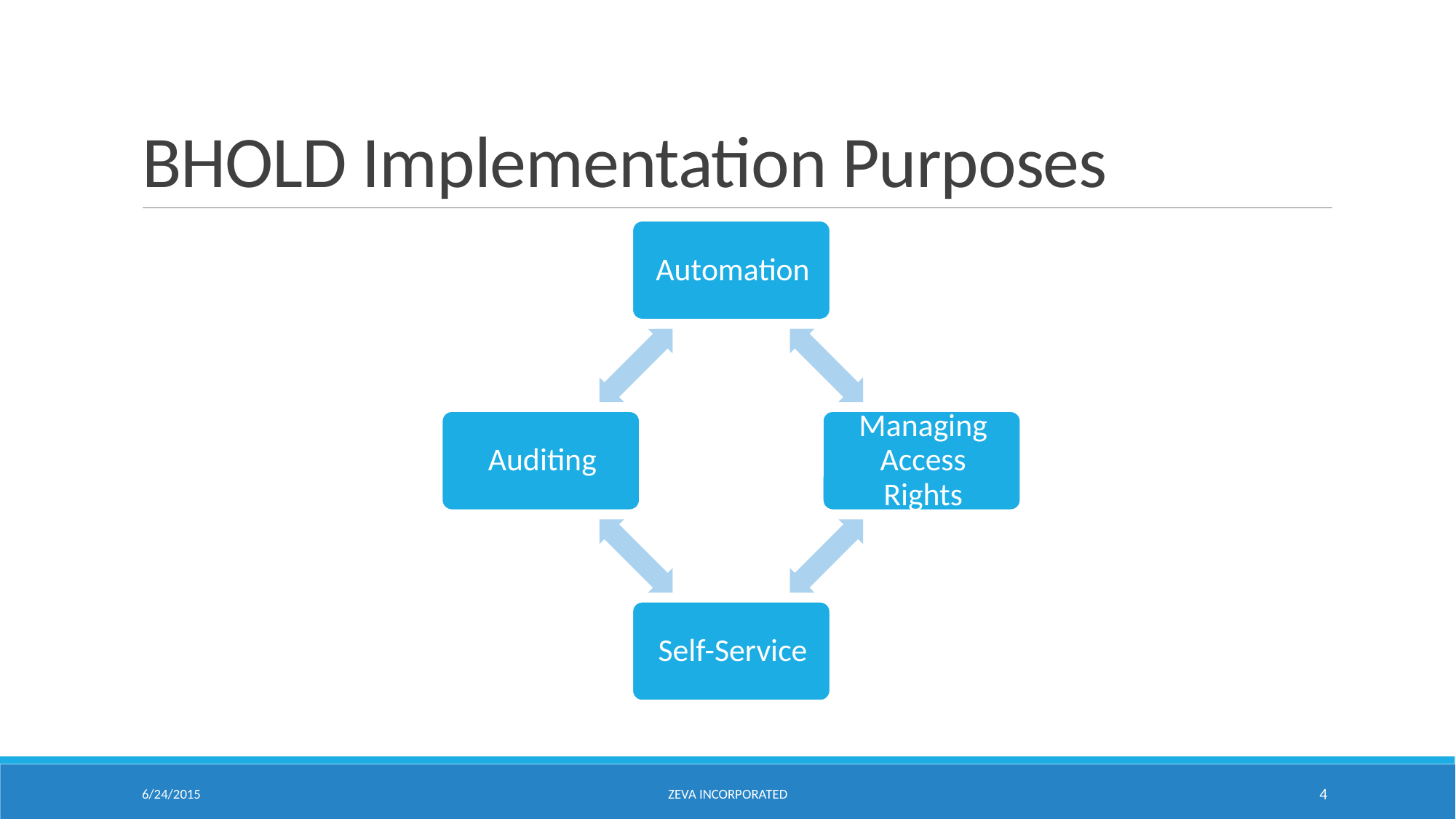

# BHOLD Implementation Purposes
Automation

Managing Access Rights

Self-Service

Auditing

6/24/2015
Zeva Incorporated
4